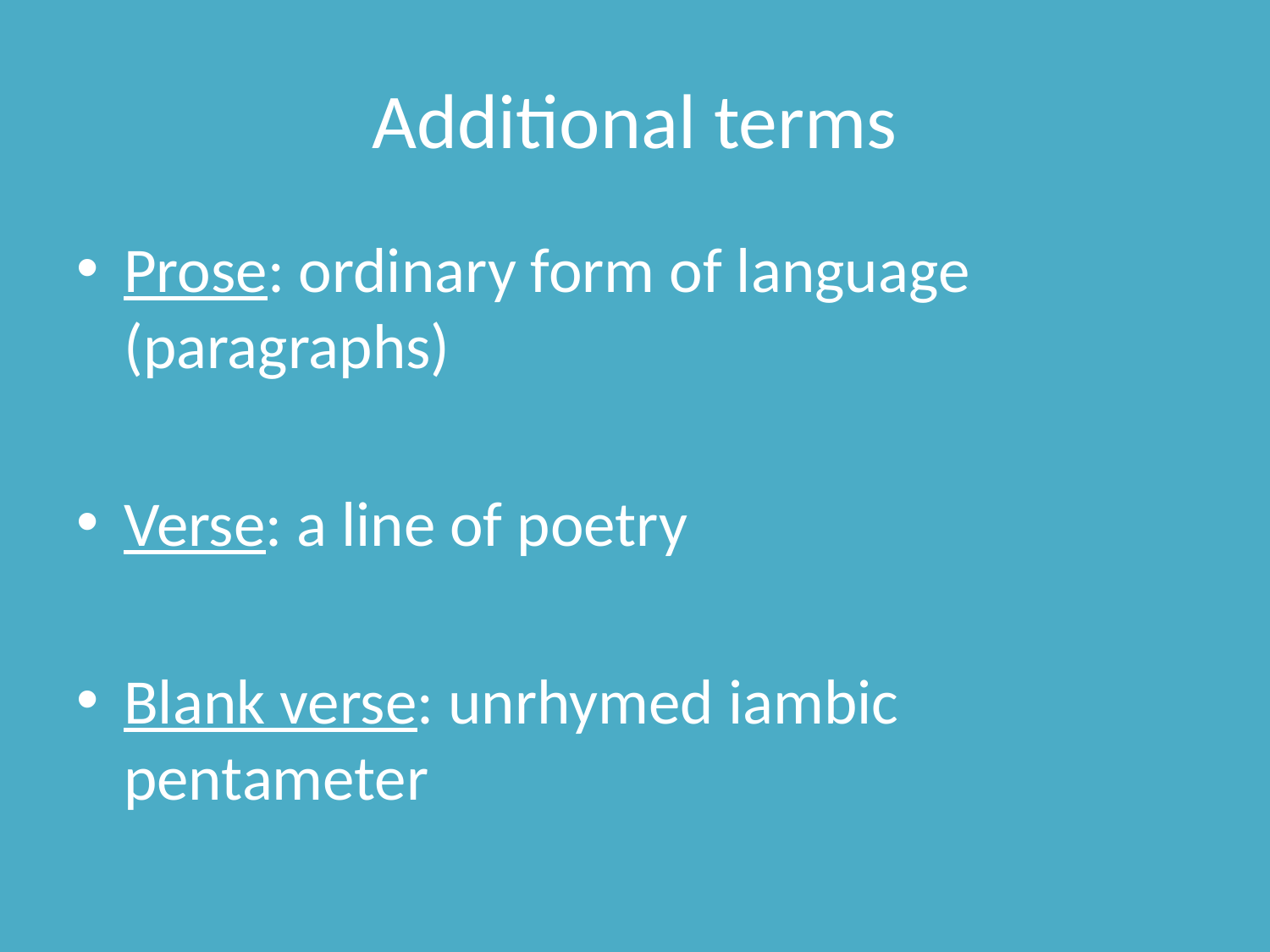

# Additional terms
Prose: ordinary form of language (paragraphs)

Verse: a line of poetry

Blank verse: unrhymed iambic pentameter